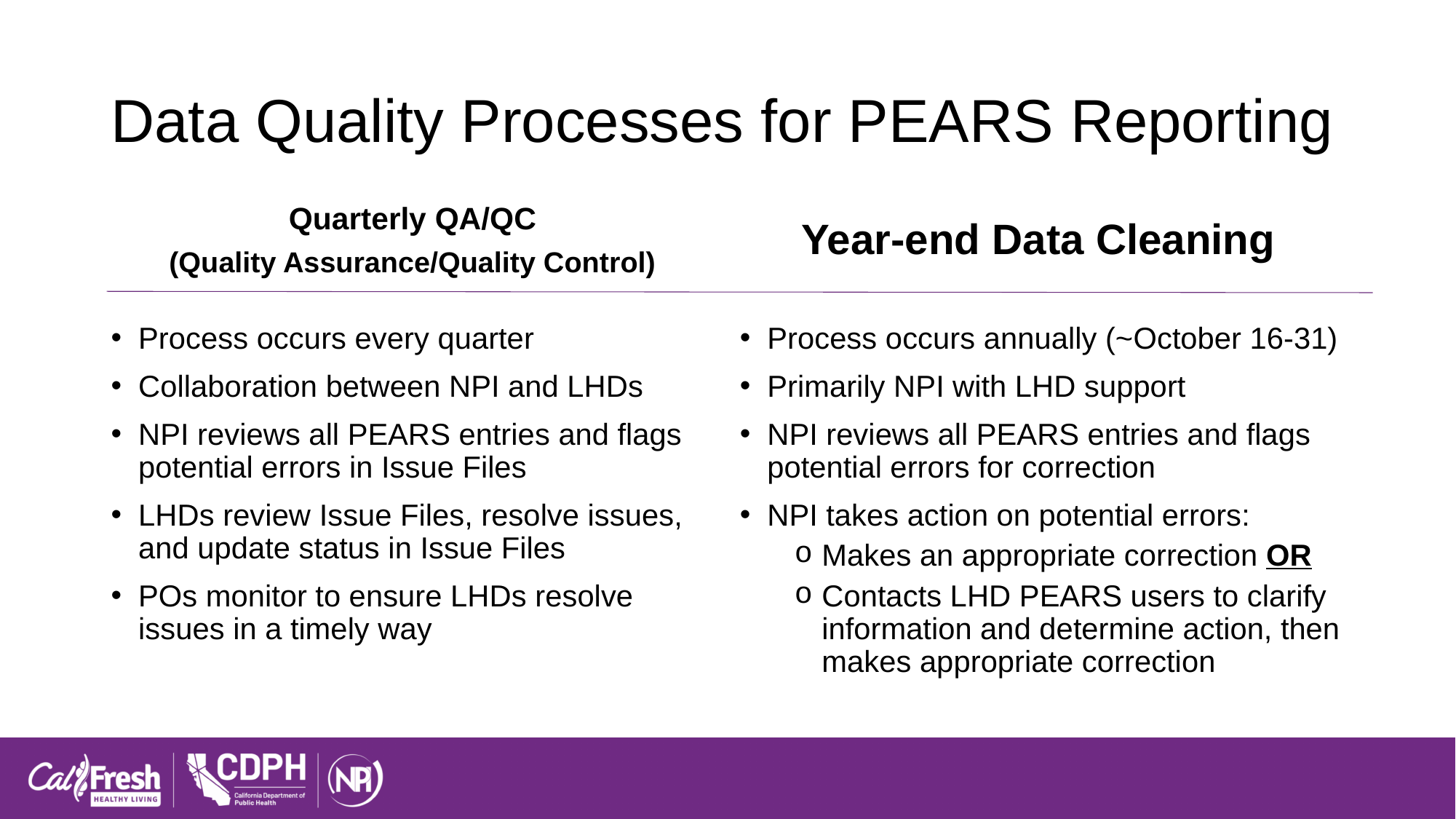

# Data Quality Processes for PEARS Reporting
Quarterly QA/QC
(Quality Assurance/Quality Control)
Year-end Data Cleaning
Process occurs every quarter
Collaboration between NPI and LHDs
NPI reviews all PEARS entries and flags potential errors in Issue Files
LHDs review Issue Files, resolve issues, and update status in Issue Files
POs monitor to ensure LHDs resolve issues in a timely way
Process occurs annually (~October 16-31)
Primarily NPI with LHD support
NPI reviews all PEARS entries and flags potential errors for correction
NPI takes action on potential errors:
Makes an appropriate correction OR
Contacts LHD PEARS users to clarify information and determine action, then makes appropriate correction